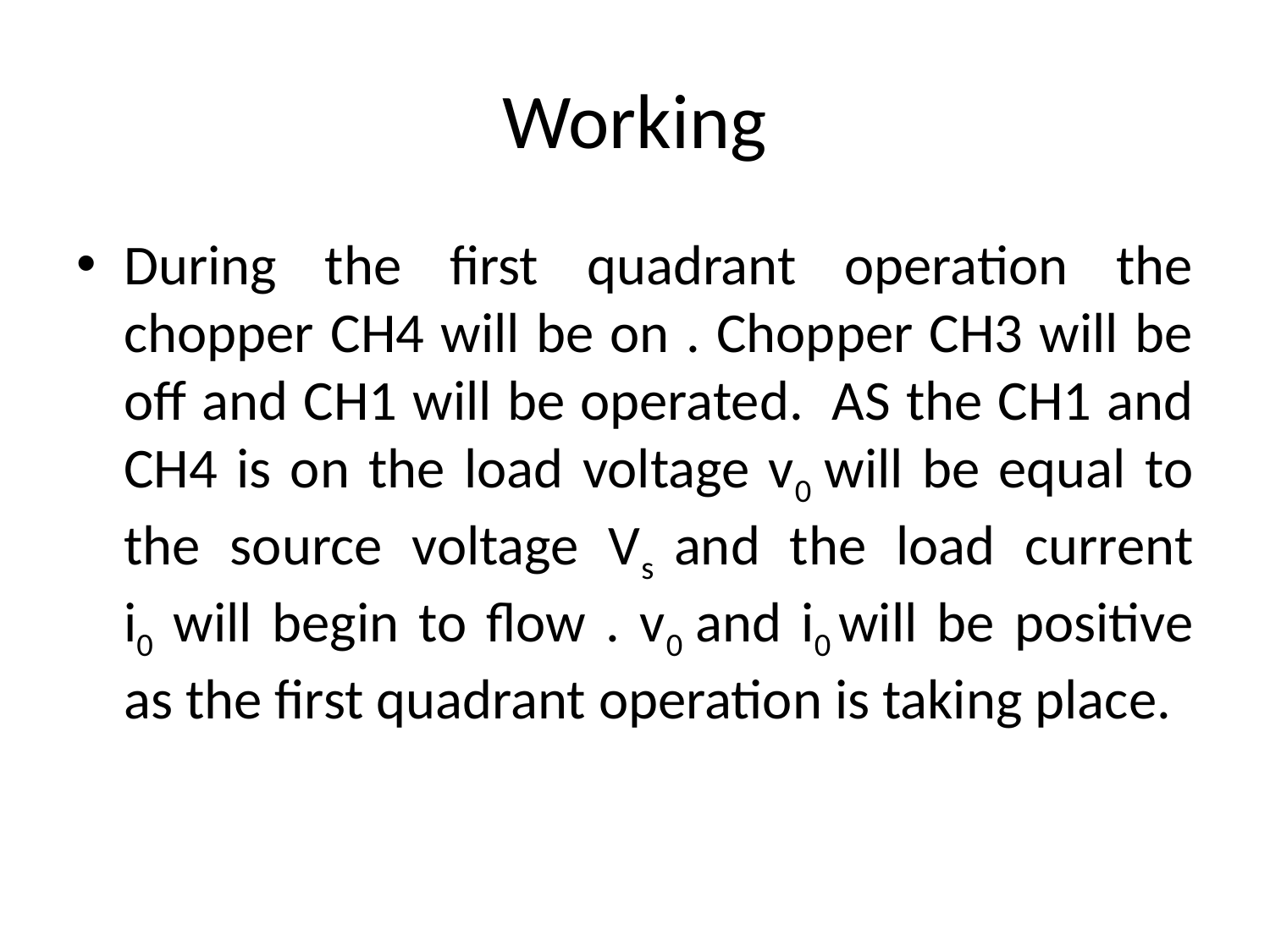

# Working
During the first quadrant operation the chopper CH4 will be on . Chopper CH3 will be off and CH1 will be operated.  AS the CH1 and CH4 is on the load voltage v0 will be equal to the source voltage Vs  and the load current i0  will begin to flow . v0 and i0 will be positive as the first quadrant operation is taking place.